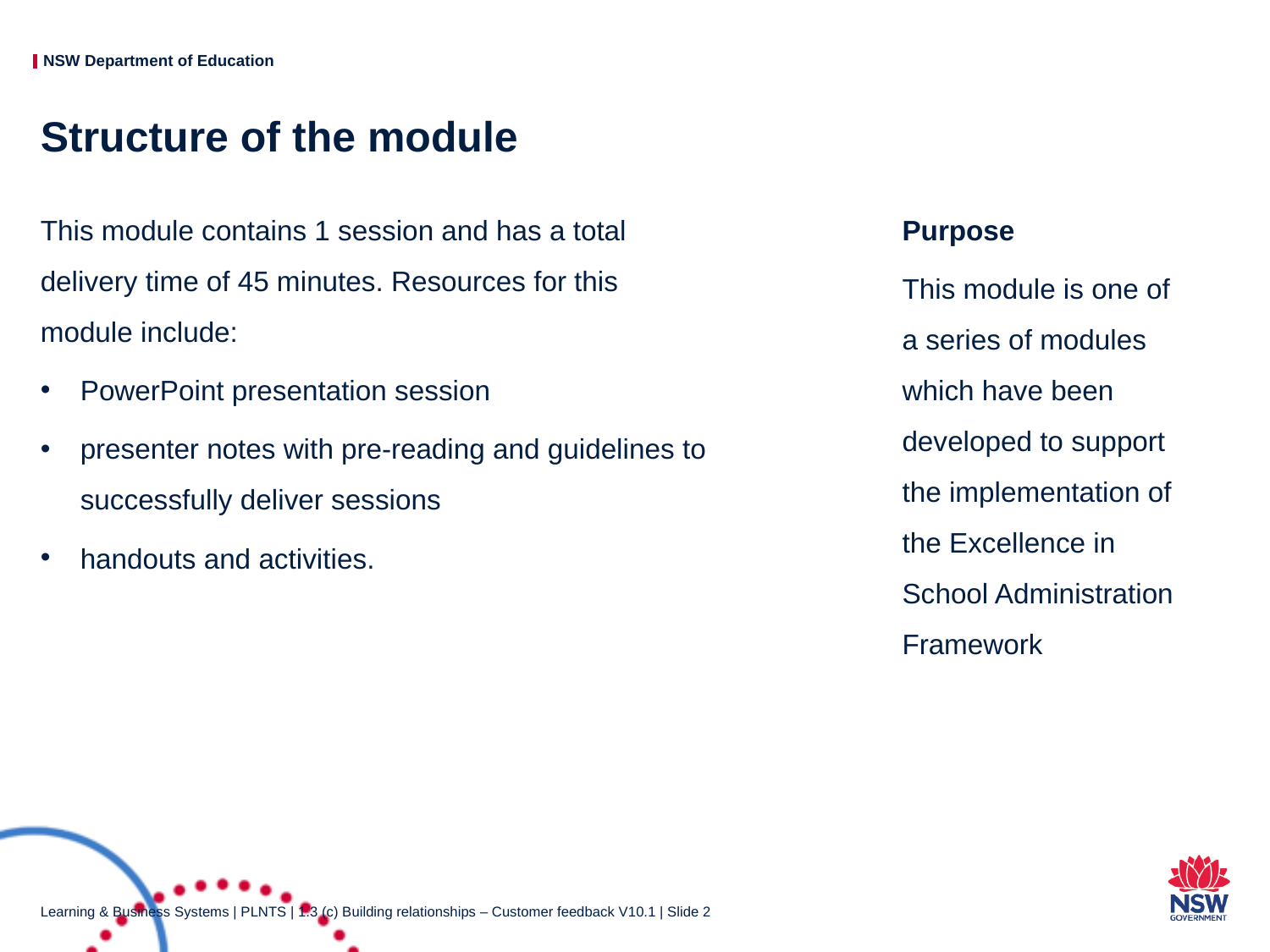

# Structure of the module
This module contains 1 session and has a total delivery time of 45 minutes. Resources for this module include:
PowerPoint presentation session
presenter notes with pre-reading and guidelines to successfully deliver sessions
handouts and activities.
Purpose
This module is one of a series of modules which have been developed to support the implementation of the Excellence in School Administration Framework

Learning & Business Systems | PLNTS | 1.3 (c) Building relationships – Customer feedback V10.1 | Slide 2